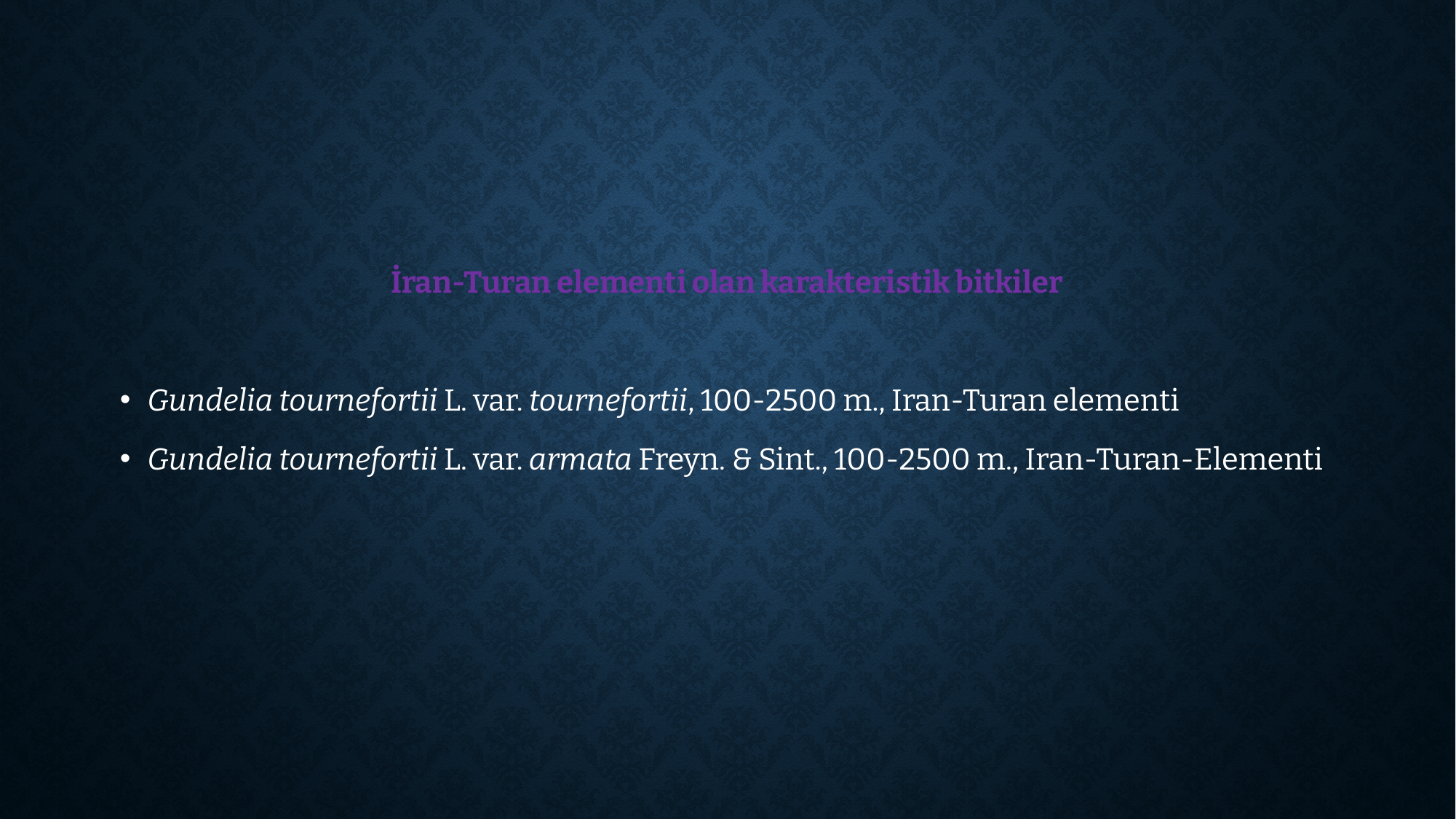

İran-Turan elementi olan karakteristik bitkiler

Gundelia tournefortii L. var. tournefortii, 100-2500 m., Iran-Turan elementi
Gundelia tournefortii L. var. armata Freyn. & Sint., 100-2500 m., Iran-Turan-Elementi